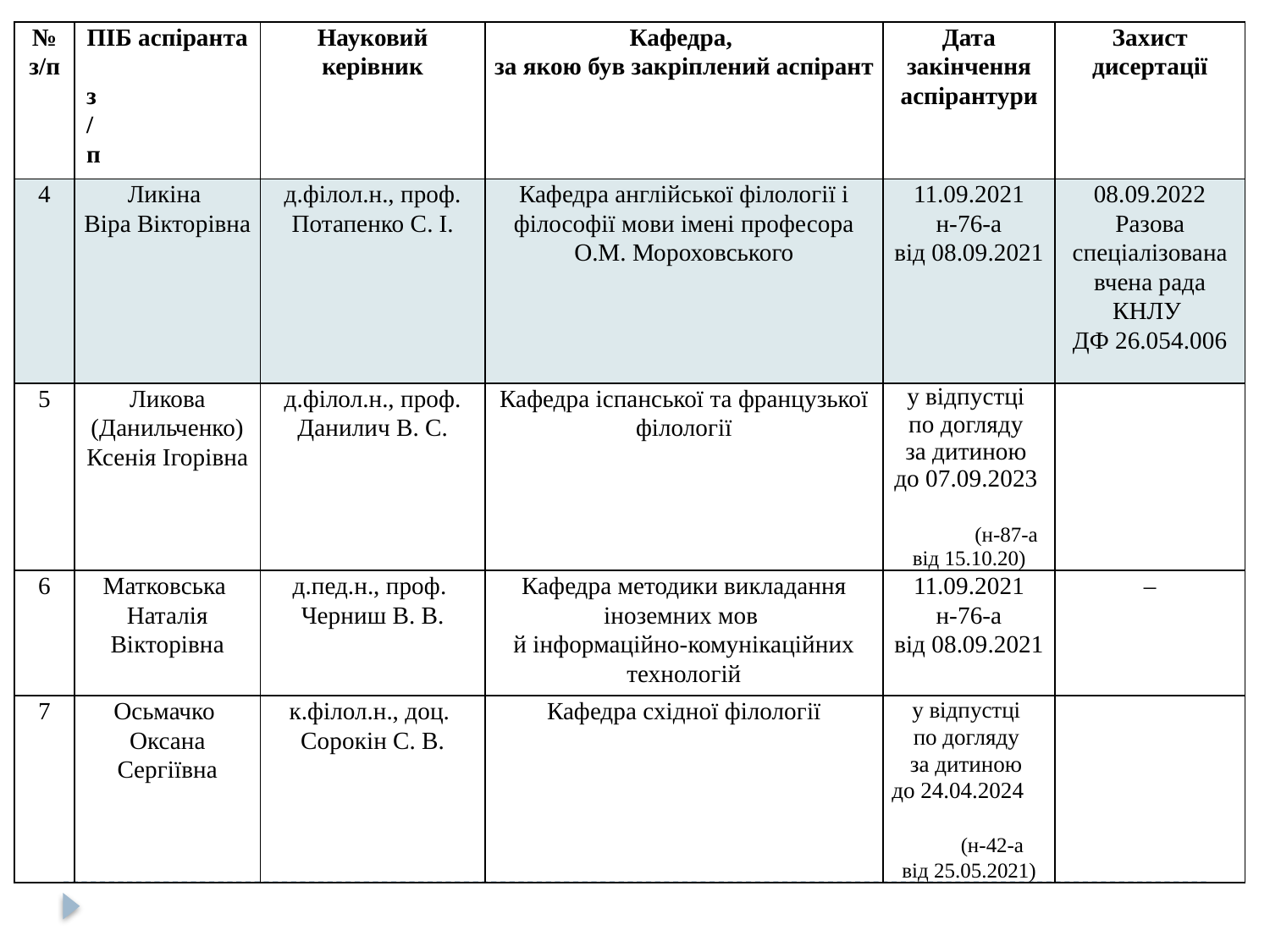

| № з/п з/п | ПІБ аспіранта | Науковий керівник | Кафедра, за якою був закріплений аспірант | Дата закінчення аспірантури | Захист дисертації |
| --- | --- | --- | --- | --- | --- |
| 4 | Ликіна Віра Вікторівна | д.філол.н., проф. Потапенко С. І. | Кафедра англійської філології і філософії мови імені професора О.М. Мороховського | 11.09.2021 н-76-а від 08.09.2021 | 08.09.2022 Разова спеціалізована вчена рада КНЛУ ДФ 26.054.006 |
| 5 | Ликова (Данильченко) Ксенія Ігорівна | д.філол.н., проф. Данилич В. С. | Кафедра іспанської та французької філології | у відпустці по догляду за дитиною до 07.09.2023 (н-87-а від 15.10.20) |  |
| 6 | Матковська Наталія Вікторівна | д.пед.н., проф. Черниш В. В. | Кафедра методики викладання іноземних мов й інформаційно-комунікаційних технологій | 11.09.2021 н-76-а від 08.09.2021 | ‒ |
| 7 | Осьмачко Оксана Сергіївна | к.філол.н., доц. Сорокін С. В. | Кафедра східної філології | у відпустці по догляду за дитиною до 24.04.2024 (н-42-а від 25.05.2021) |  |